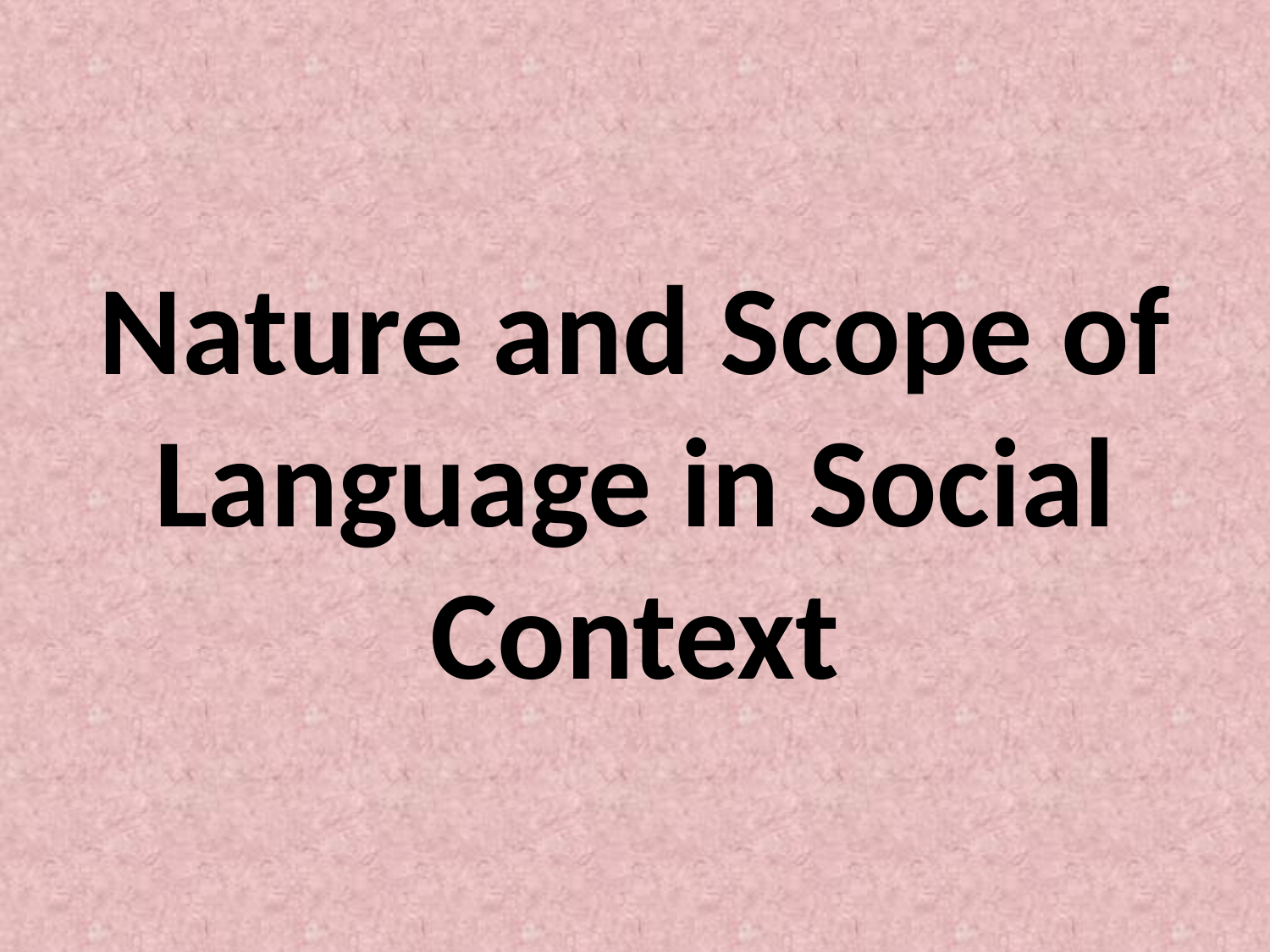

# Nature and Scope of Language in Social Context